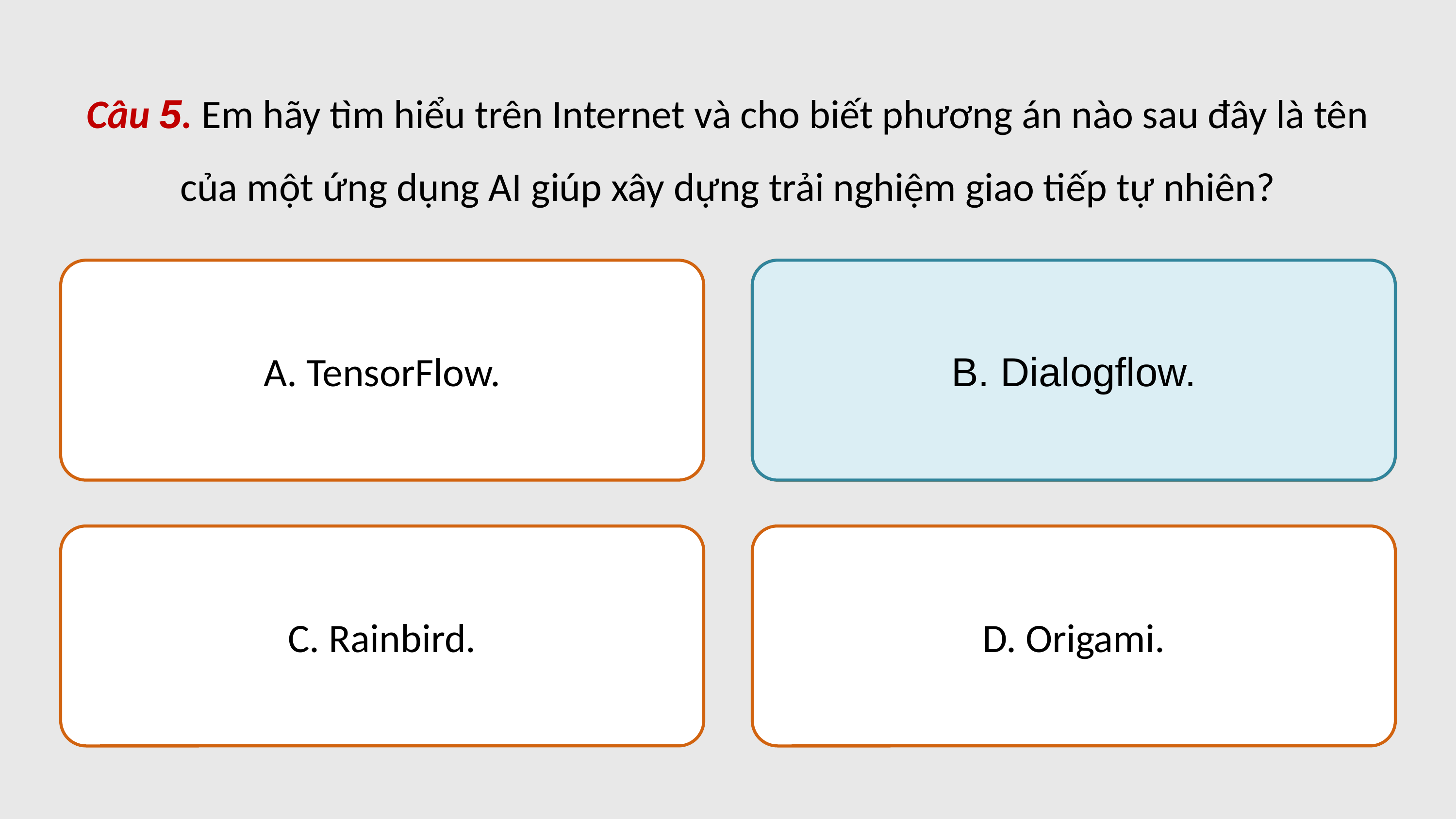

Câu 5. Em hãy tìm hiểu trên Internet và cho biết phương án nào sau đây là tên của một ứng dụng AI giúp xây dựng trải nghiệm giao tiếp tự nhiên?
A. TensorFlow.
B. Dialogflow.
B. Dialogflow.
C. Rainbird.
D. Origami.